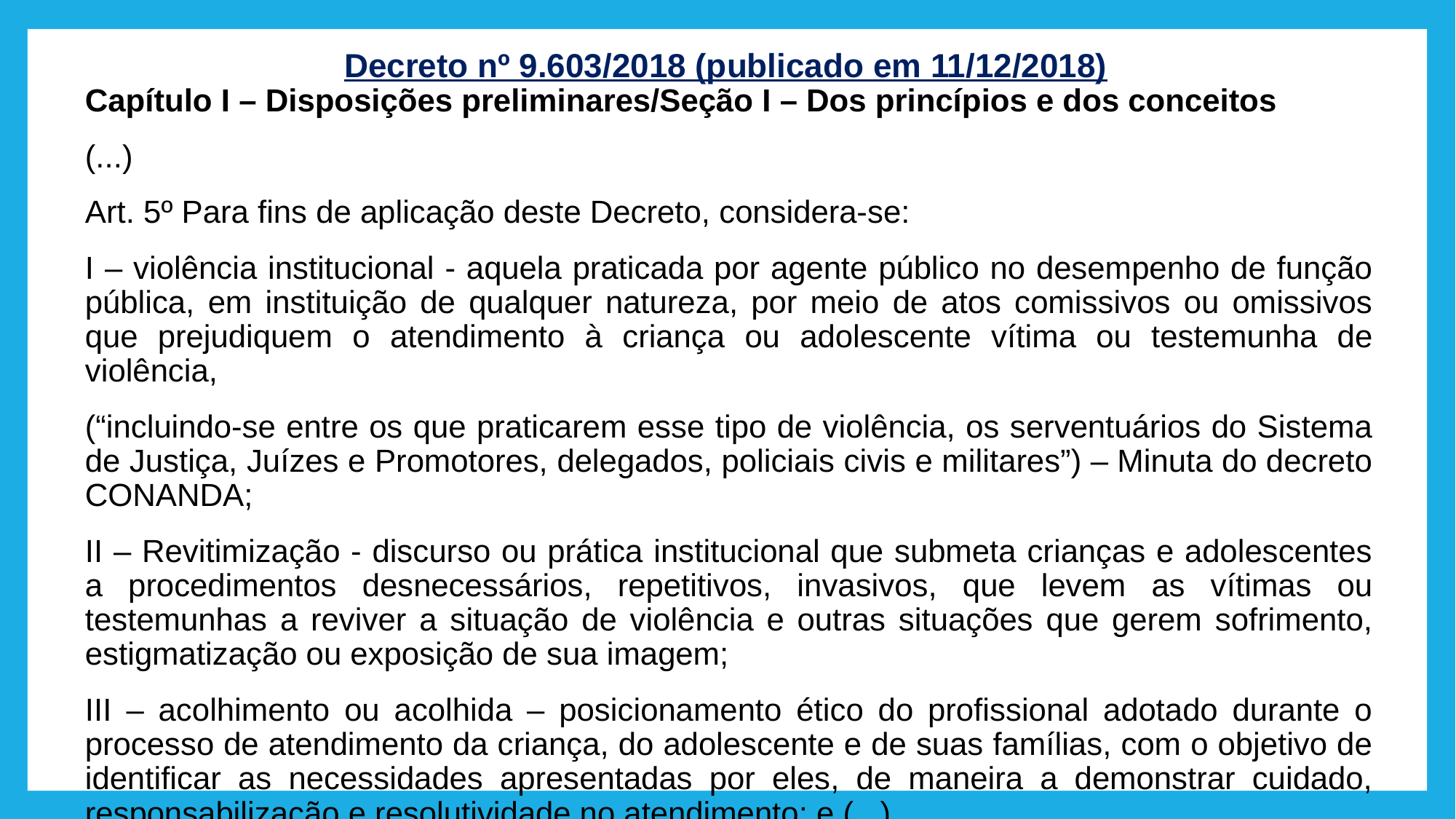

# Decreto nº 9.603/2018 (publicado em 11/12/2018)
Capítulo I – Disposições preliminares/Seção I – Dos princípios e dos conceitos
(...)
Art. 5º Para fins de aplicação deste Decreto, considera-se:
I – violência institucional - aquela praticada por agente público no desempenho de função pública, em instituição de qualquer natureza, por meio de atos comissivos ou omissivos que prejudiquem o atendimento à criança ou adolescente vítima ou testemunha de violência,
(“incluindo-se entre os que praticarem esse tipo de violência, os serventuários do Sistema de Justiça, Juízes e Promotores, delegados, policiais civis e militares”) – Minuta do decreto CONANDA;
II – Revitimização - discurso ou prática institucional que submeta crianças e adolescentes a procedimentos desnecessários, repetitivos, invasivos, que levem as vítimas ou testemunhas a reviver a situação de violência e outras situações que gerem sofrimento, estigmatização ou exposição de sua imagem;
III – acolhimento ou acolhida – posicionamento ético do profissional adotado durante o processo de atendimento da criança, do adolescente e de suas famílias, com o objetivo de identificar as necessidades apresentadas por eles, de maneira a demonstrar cuidado, responsabilização e resolutividade no atendimento; e (...).